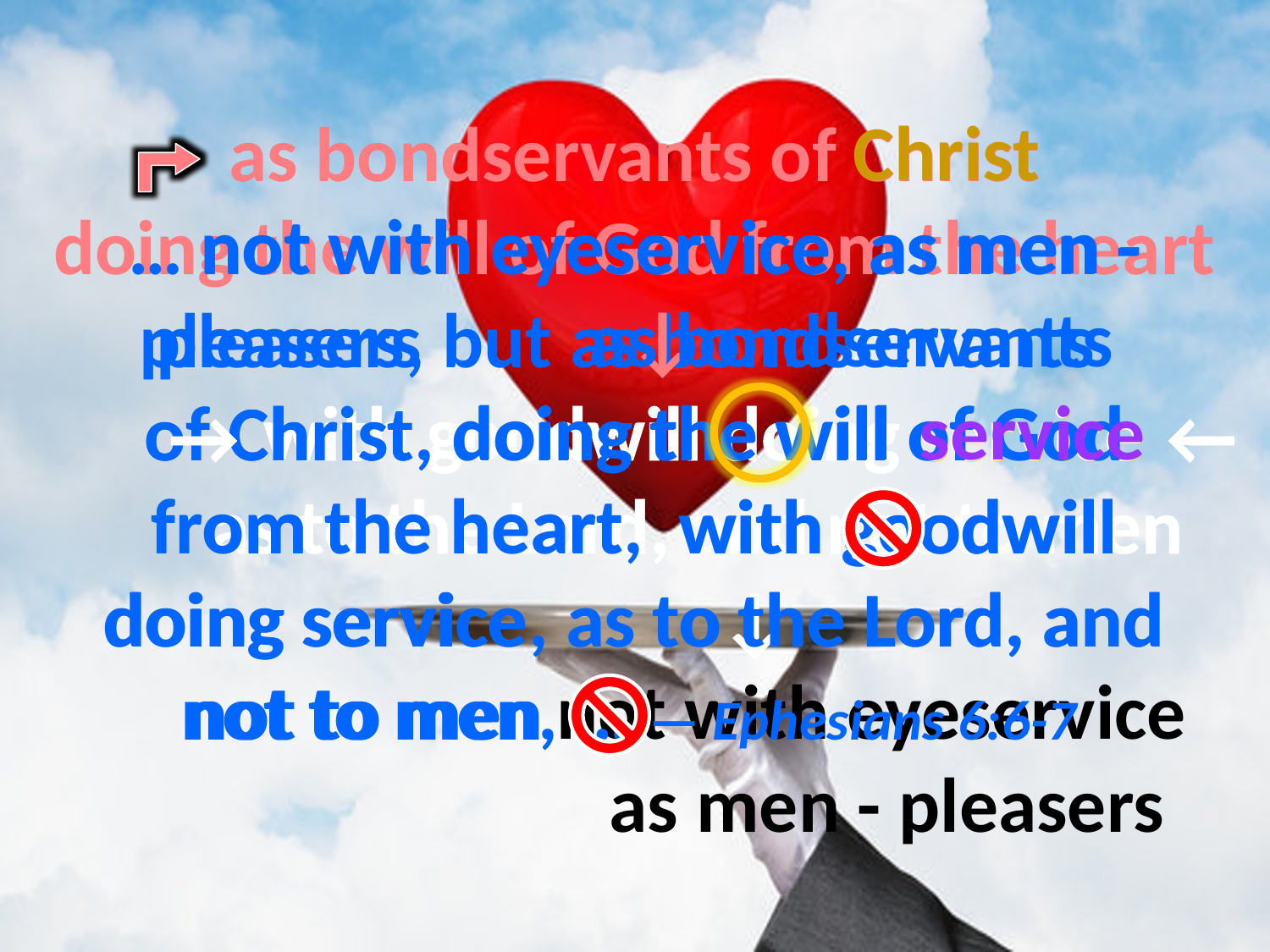

as bondservants of Christ
doing the will of God from the heart

	     with goodwill doing service
	  as to the Lord, and not to men

				not with eyeservice
				   as men - pleasers
Christ

# … not with eyeservice, as men -pleasers, but as bondservants   of Christ, doing the will of God from the heart,  with goodwill doing service, as to the Lord, and not to men, … — Ephesians 6:6-7
as men -
not with eyeservice
as bondservants
↓
pleasers
doing the will of God
of Christ
service
→
←
service

from the heart
with goodwill

as to the Lord, and
doing service
↓
not to men